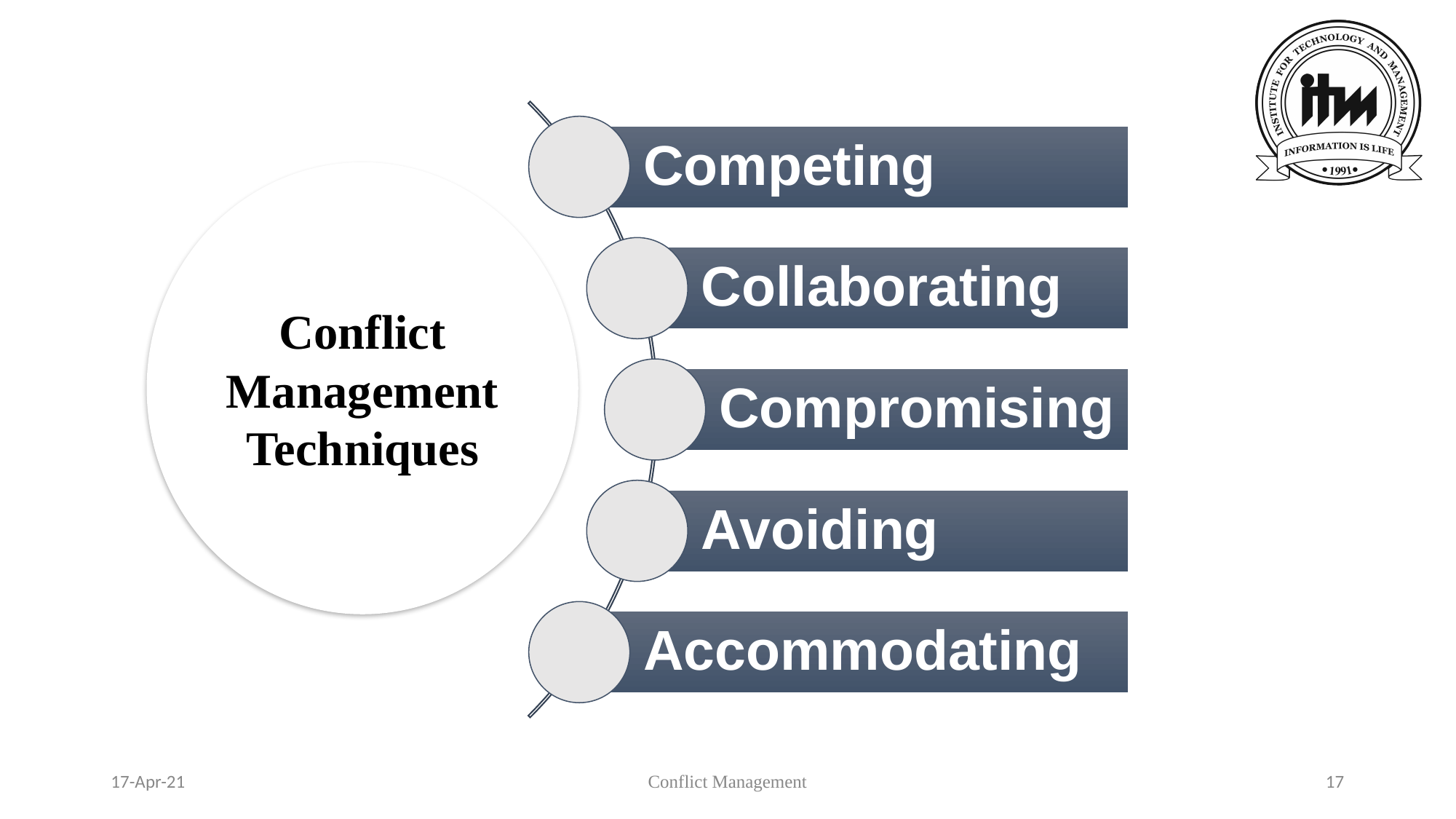

Competing

Collaborating

Compromising

Avoiding

Accommodating
Conflict Management Techniques
17-Apr-21
Conflict Management
17